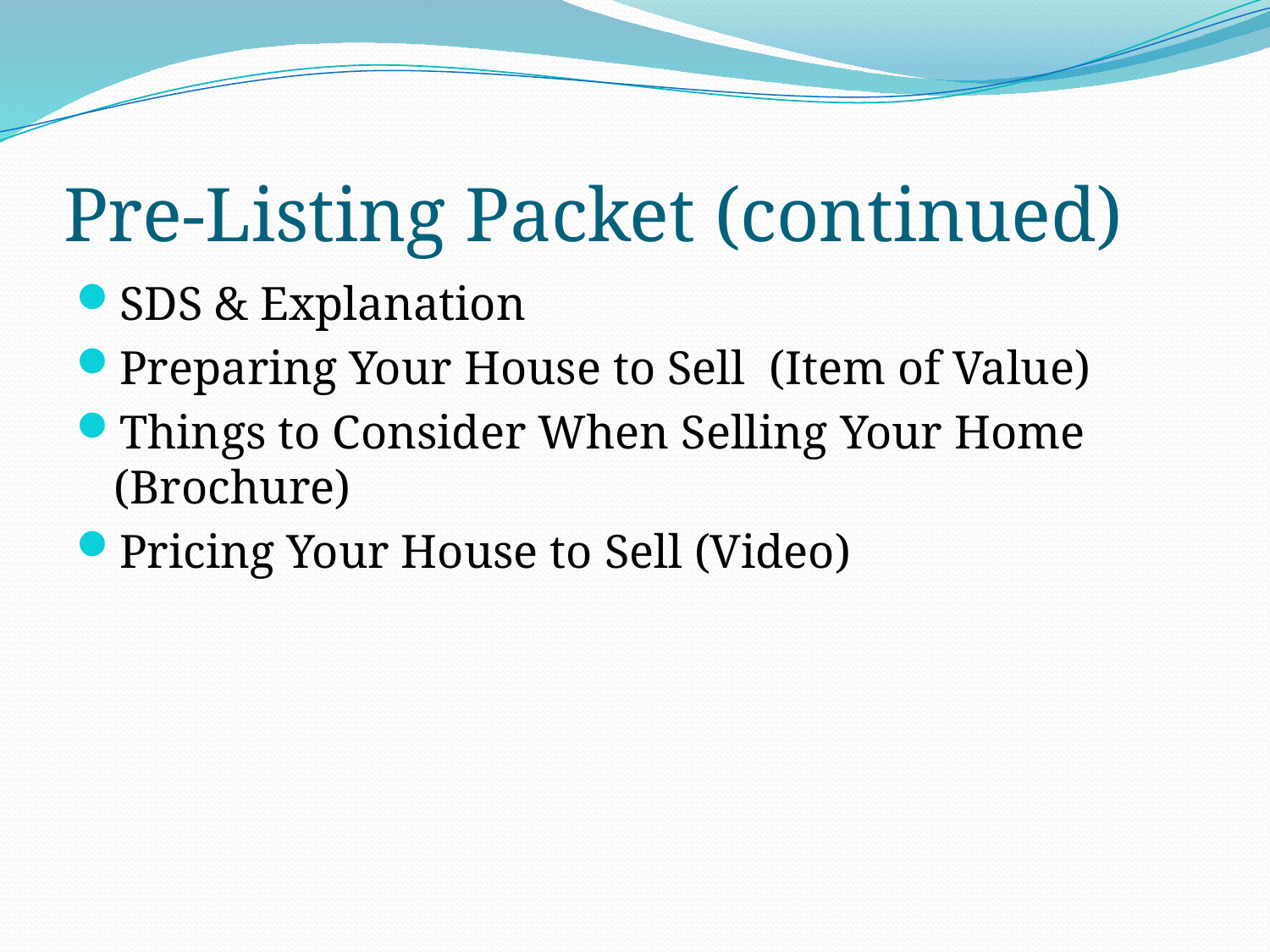

# Pre-Listing Packet (continued)
SDS & Explanation
Preparing Your House to Sell  (Item of Value)
Things to Consider When Selling Your Home (Brochure)
Pricing Your House to Sell (Video)